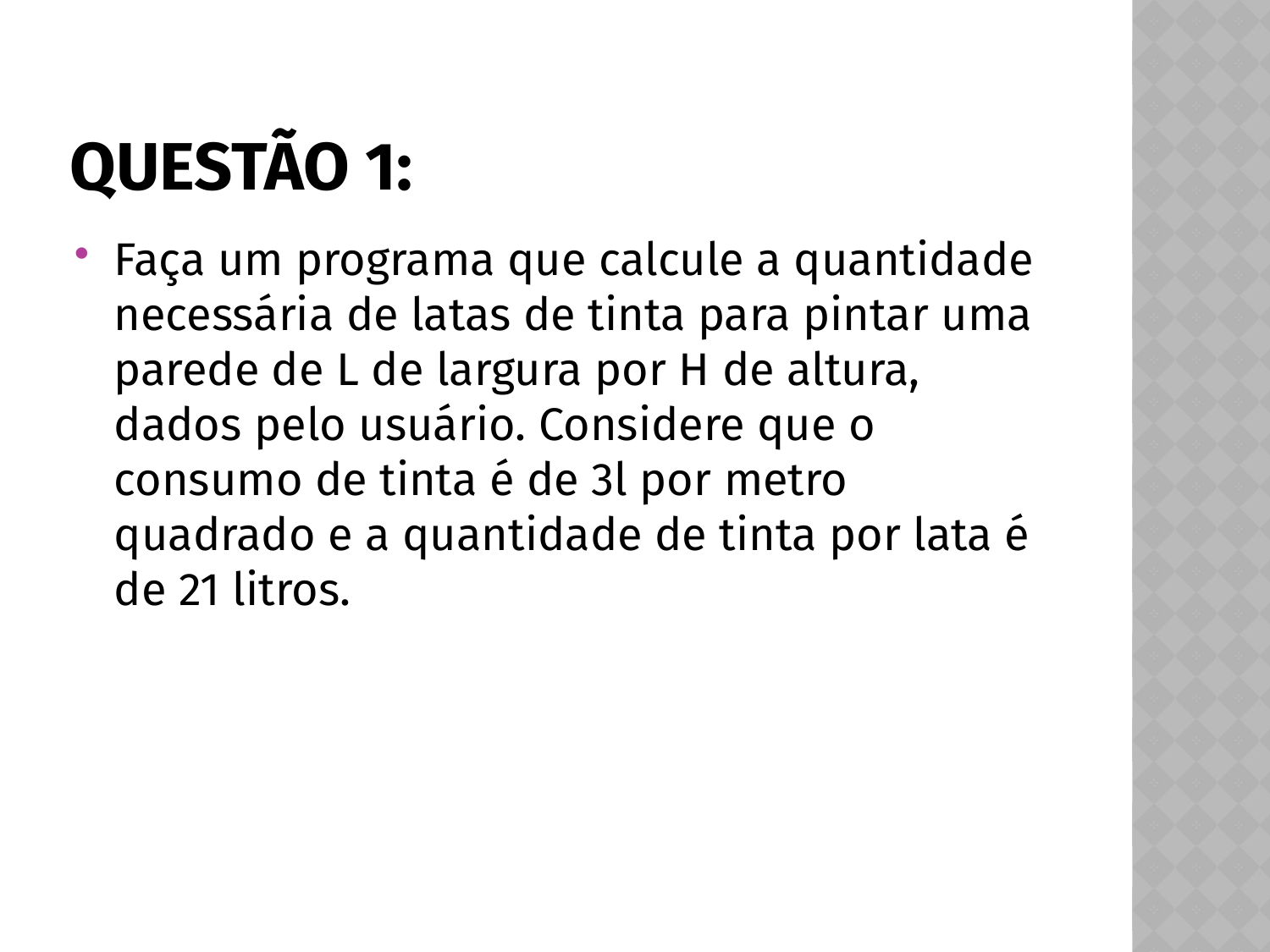

# Questão 1:
Faça um programa que calcule a quantidade necessária de latas de tinta para pintar uma parede de L de largura por H de altura, dados pelo usuário. Considere que o consumo de tinta é de 3l por metro quadrado e a quantidade de tinta por lata é de 21 litros.